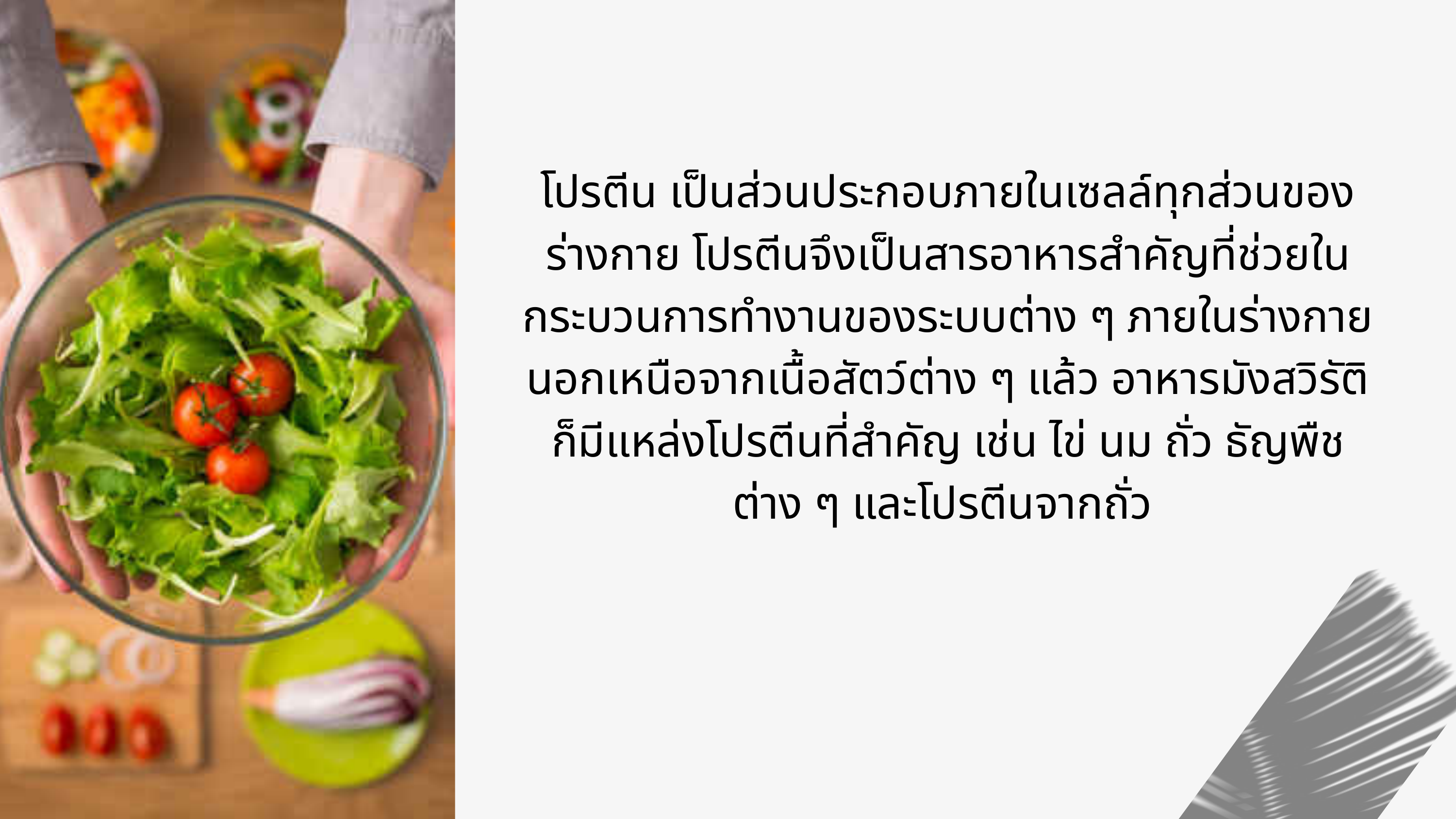

โปรตีน เป็นส่วนประกอบภายในเซลล์ทุกส่วนของร่างกาย โปรตีนจึงเป็นสารอาหารสำคัญที่ช่วยในกระบวนการทำงานของระบบต่าง ๆ ภายในร่างกาย นอกเหนือจากเนื้อสัตว์ต่าง ๆ แล้ว อาหารมังสวิรัติก็มีแหล่งโปรตีนที่สำคัญ เช่น ไข่ นม ถั่ว ธัญพืชต่าง ๆ และโปรตีนจากถั่ว